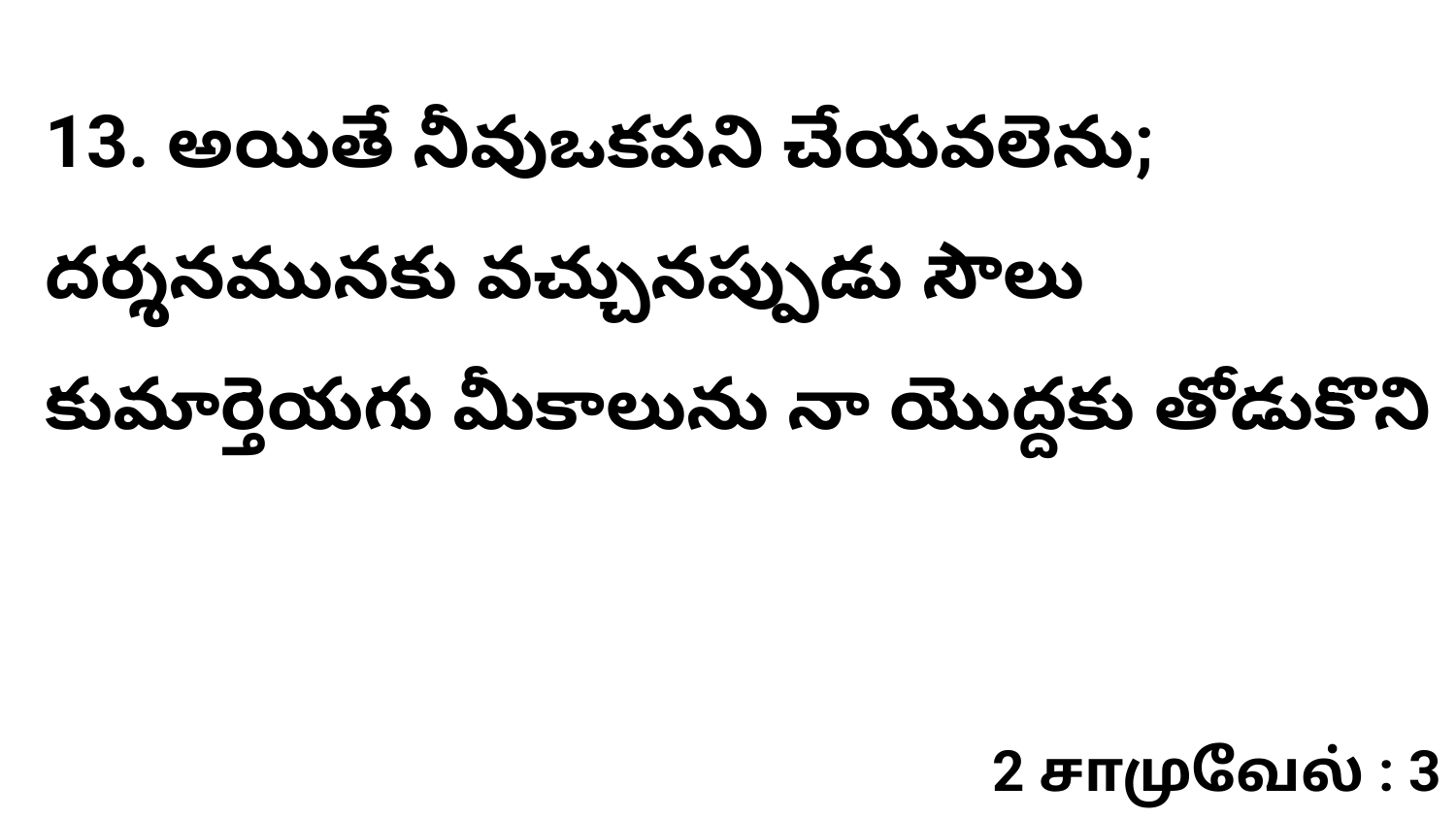

13. అయితే నీవుఒకపని చేయవలెను; దర్శనమునకు వచ్చునప్పుడు సౌలు కుమార్తెయగు మీకాలును నా యొద్దకు తోడుకొని
2 சாமுவேல் : 3